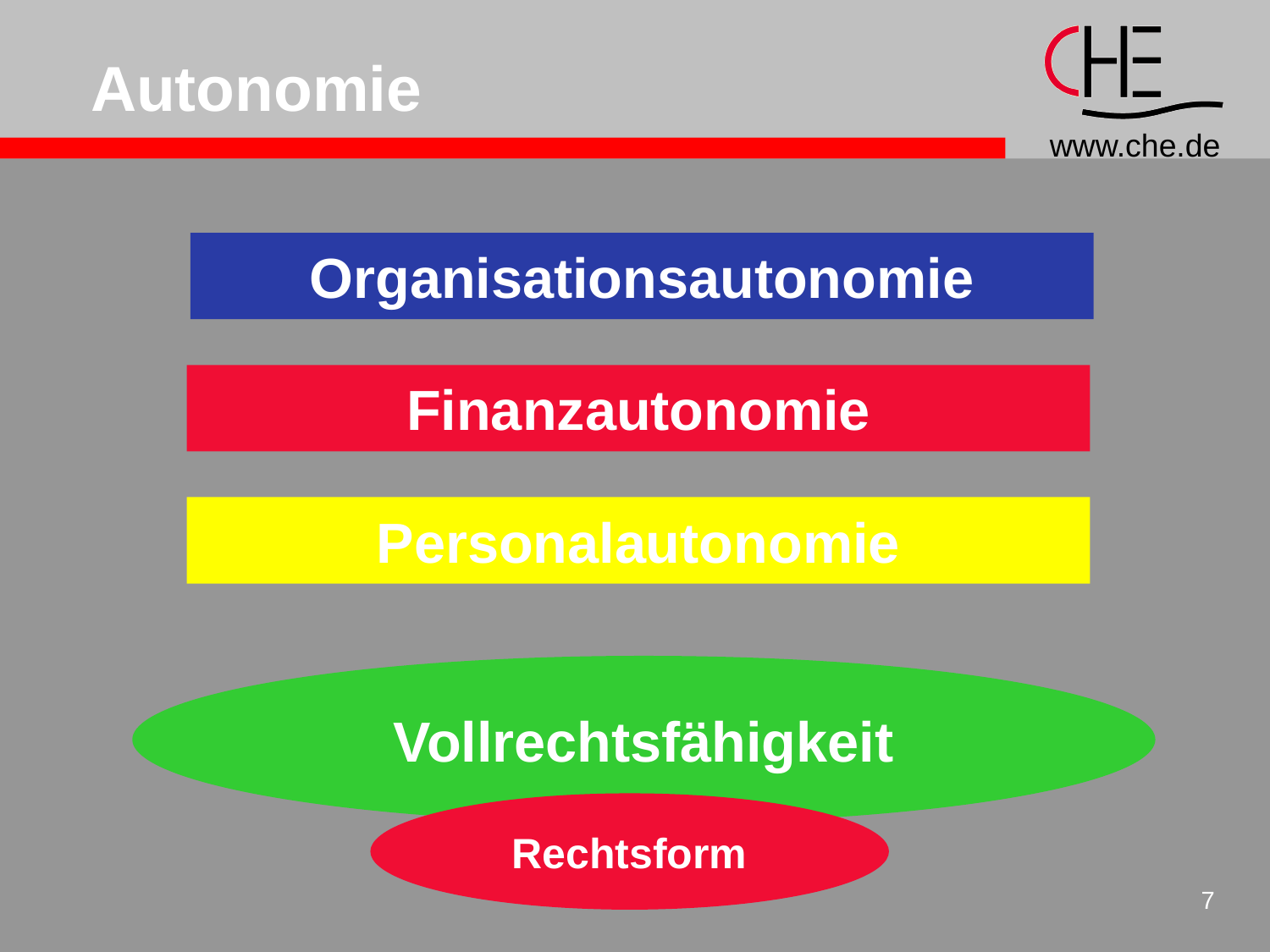

# Autonomie
Organisationsautonomie
Finanzautonomie
Personalautonomie
Vollrechtsfähigkeit
Rechtsform
7